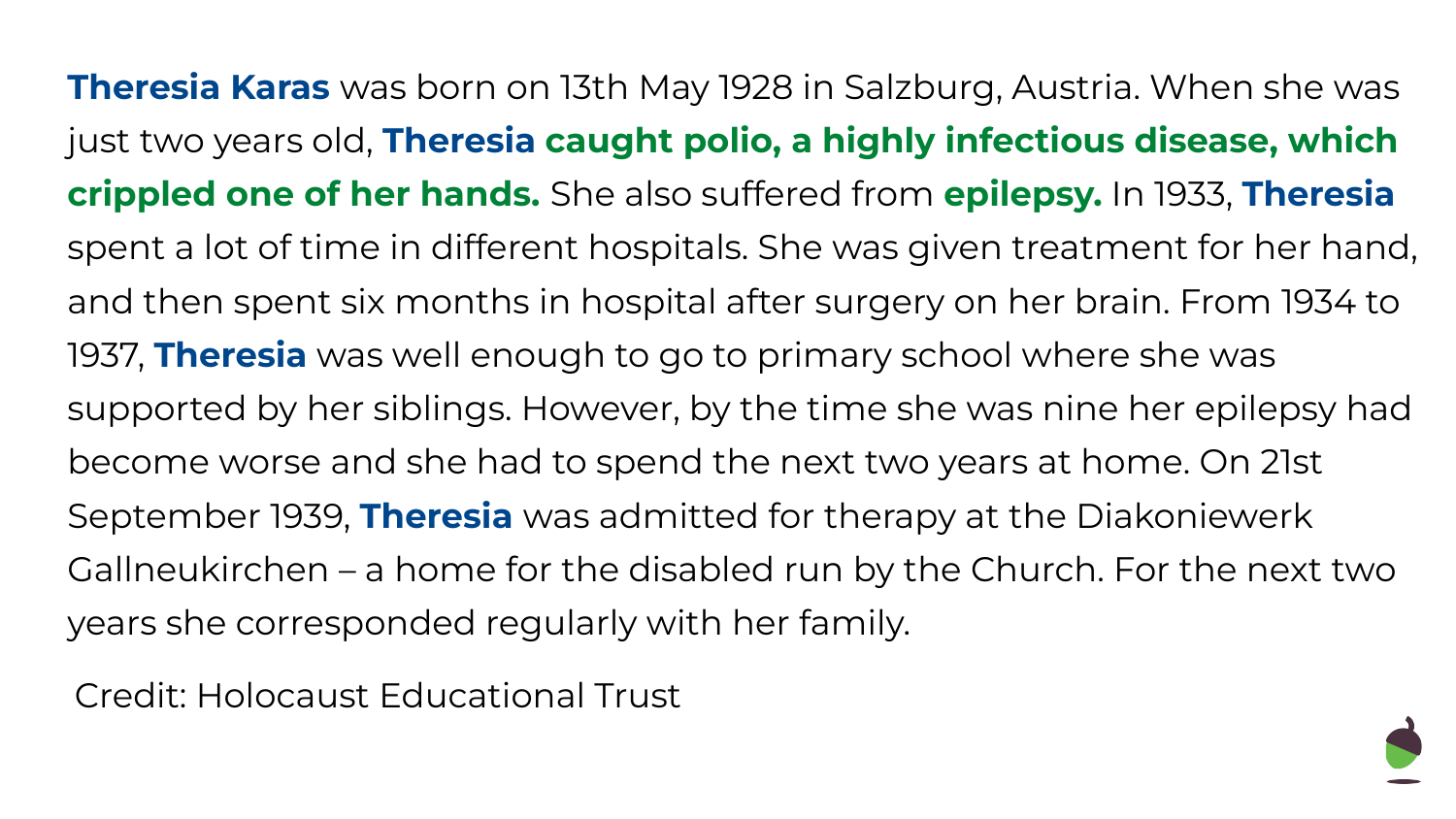

Theresia Karas was born on 13th May 1928 in Salzburg, Austria. When she was just two years old, Theresia caught polio, a highly infectious disease, which crippled one of her hands. She also suffered from epilepsy. In 1933, Theresia spent a lot of time in different hospitals. She was given treatment for her hand, and then spent six months in hospital after surgery on her brain. From 1934 to 1937, Theresia was well enough to go to primary school where she was supported by her siblings. However, by the time she was nine her epilepsy had become worse and she had to spend the next two years at home. On 21st September 1939, Theresia was admitted for therapy at the Diakoniewerk Gallneukirchen – a home for the disabled run by the Church. For the next two years she corresponded regularly with her family.
Credit: Holocaust Educational Trust